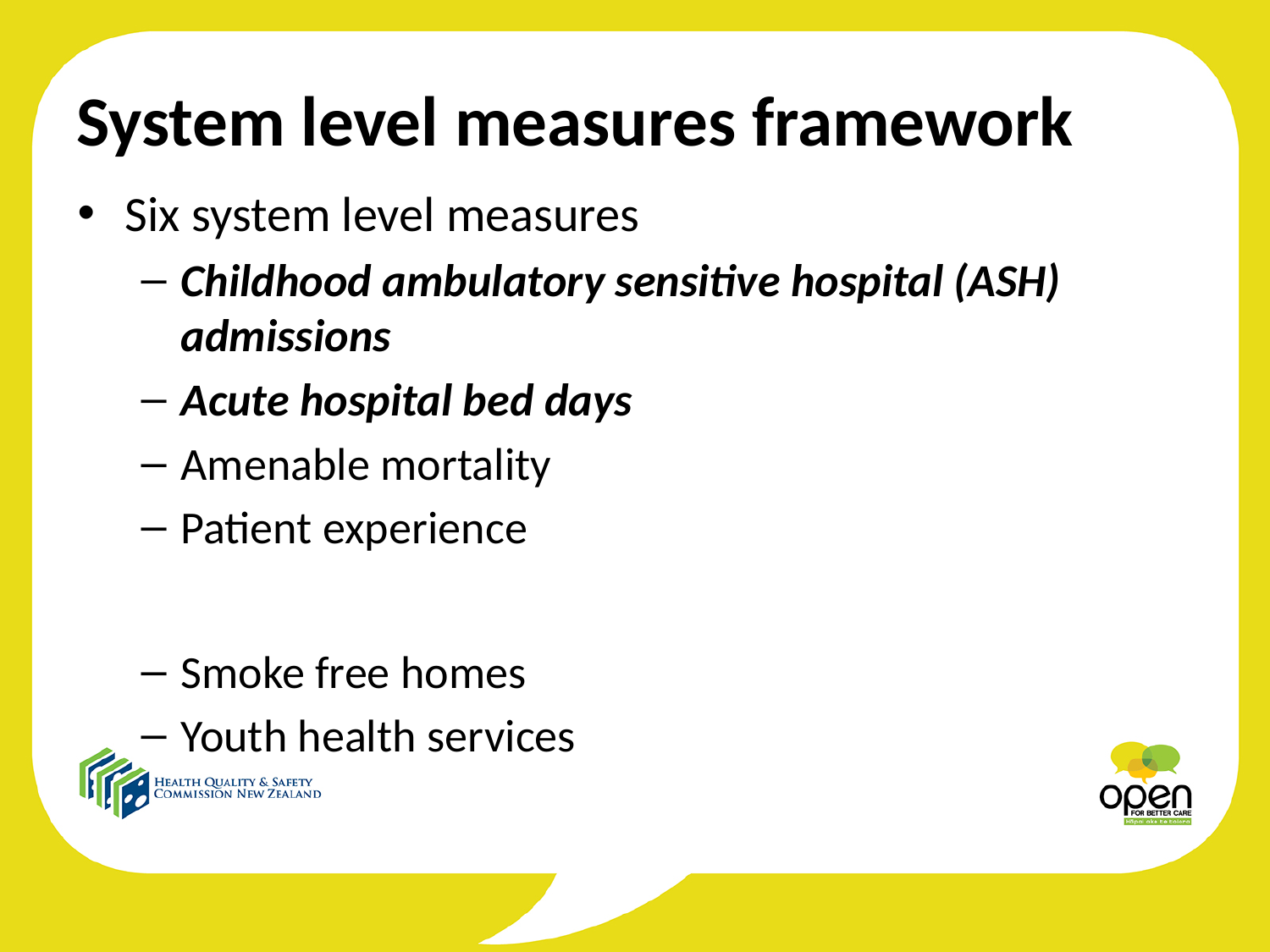

# System level measures framework
Six system level measures
Childhood ambulatory sensitive hospital (ASH) admissions
Acute hospital bed days
Amenable mortality
Patient experience

Smoke free homes
Youth health services